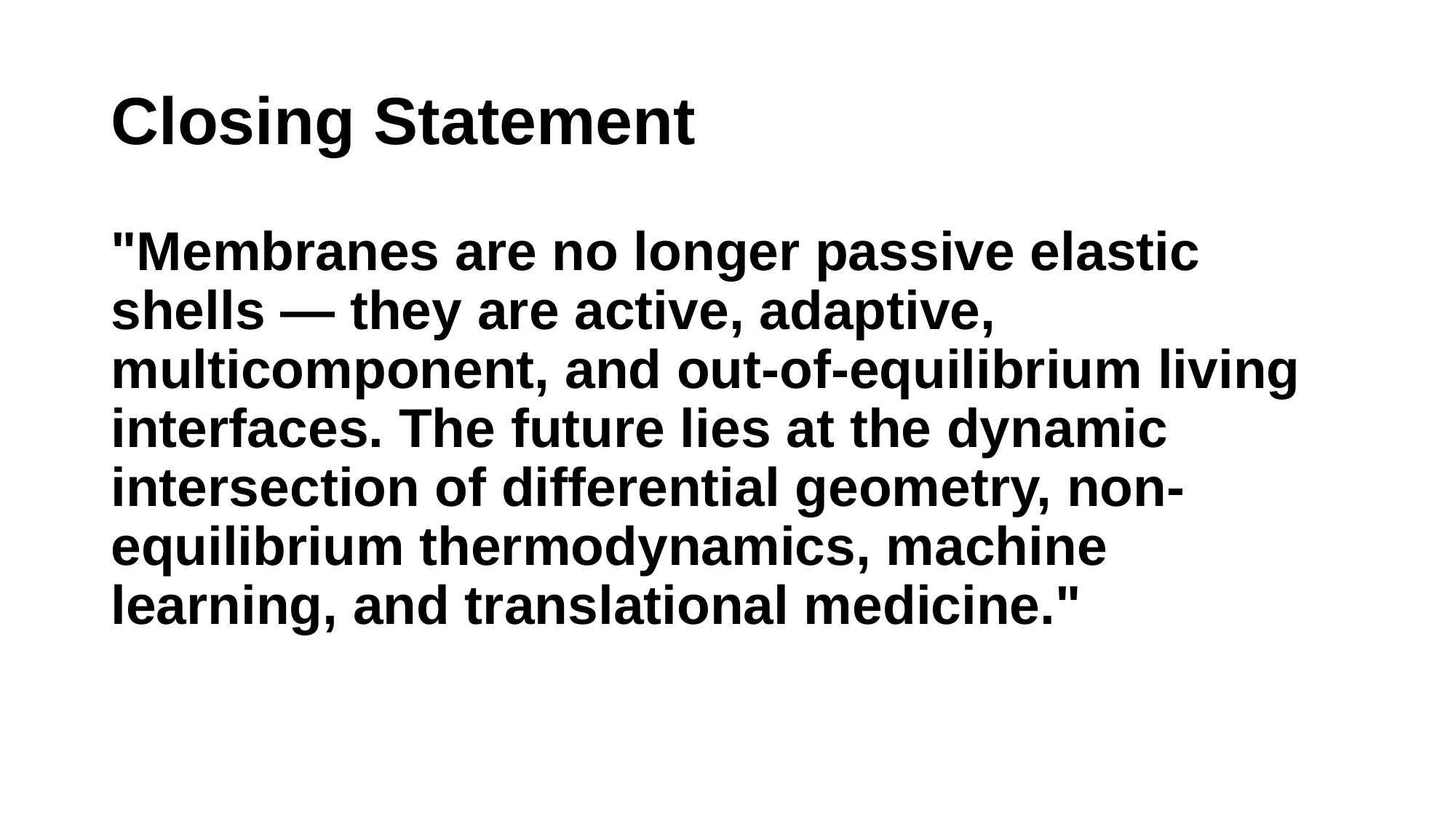

# Closing Statement
"Membranes are no longer passive elastic shells — they are active, adaptive, multicomponent, and out-of-equilibrium living interfaces. The future lies at the dynamic intersection of differential geometry, non-equilibrium thermodynamics, machine learning, and translational medicine."